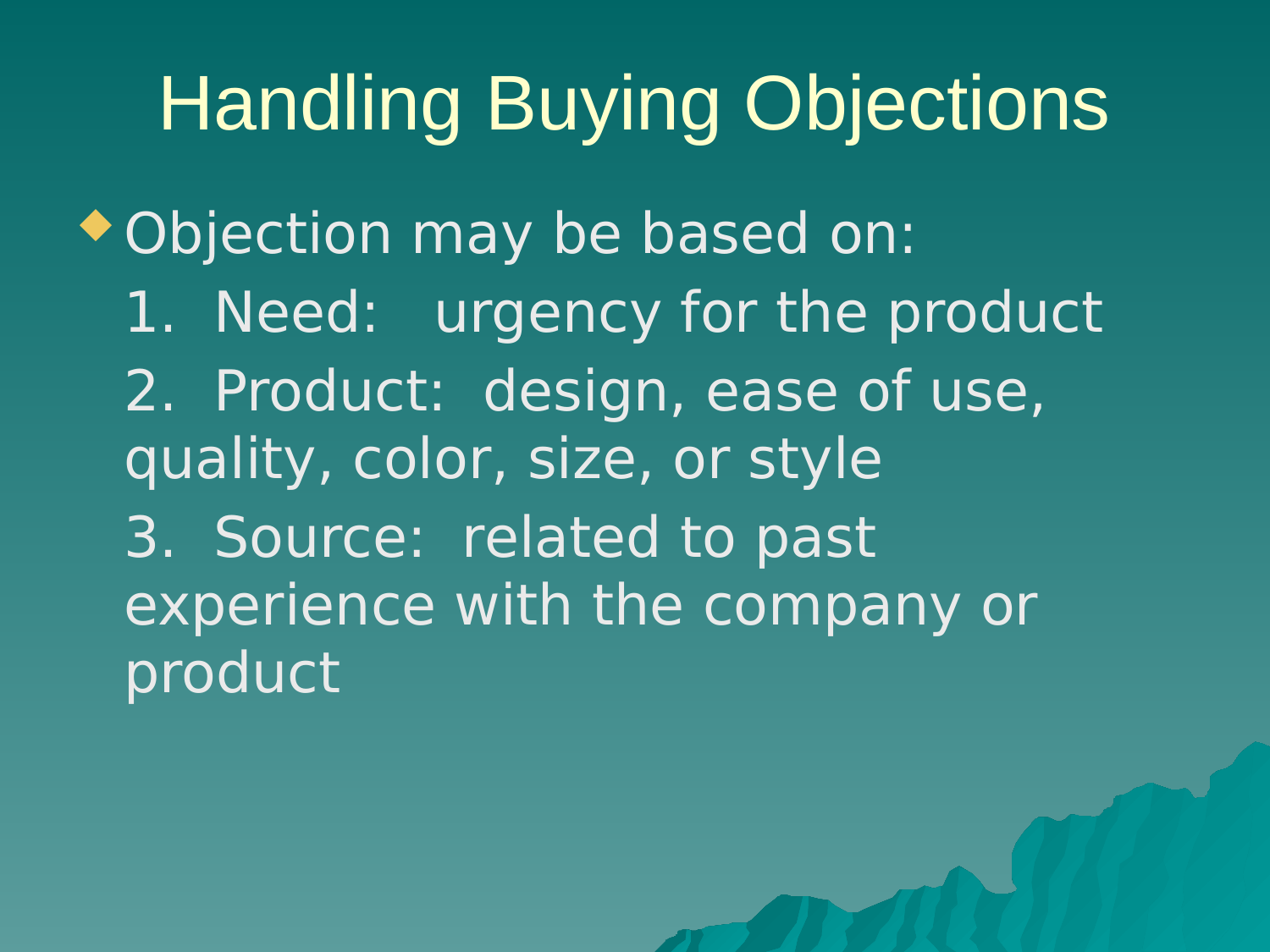

# Handling Buying Objections
Objection may be based on:
	1.  Need:   urgency for the product
	2.  Product:  design, ease of use, quality, color, size, or style
	3.  Source:  related to past experience with the company or product